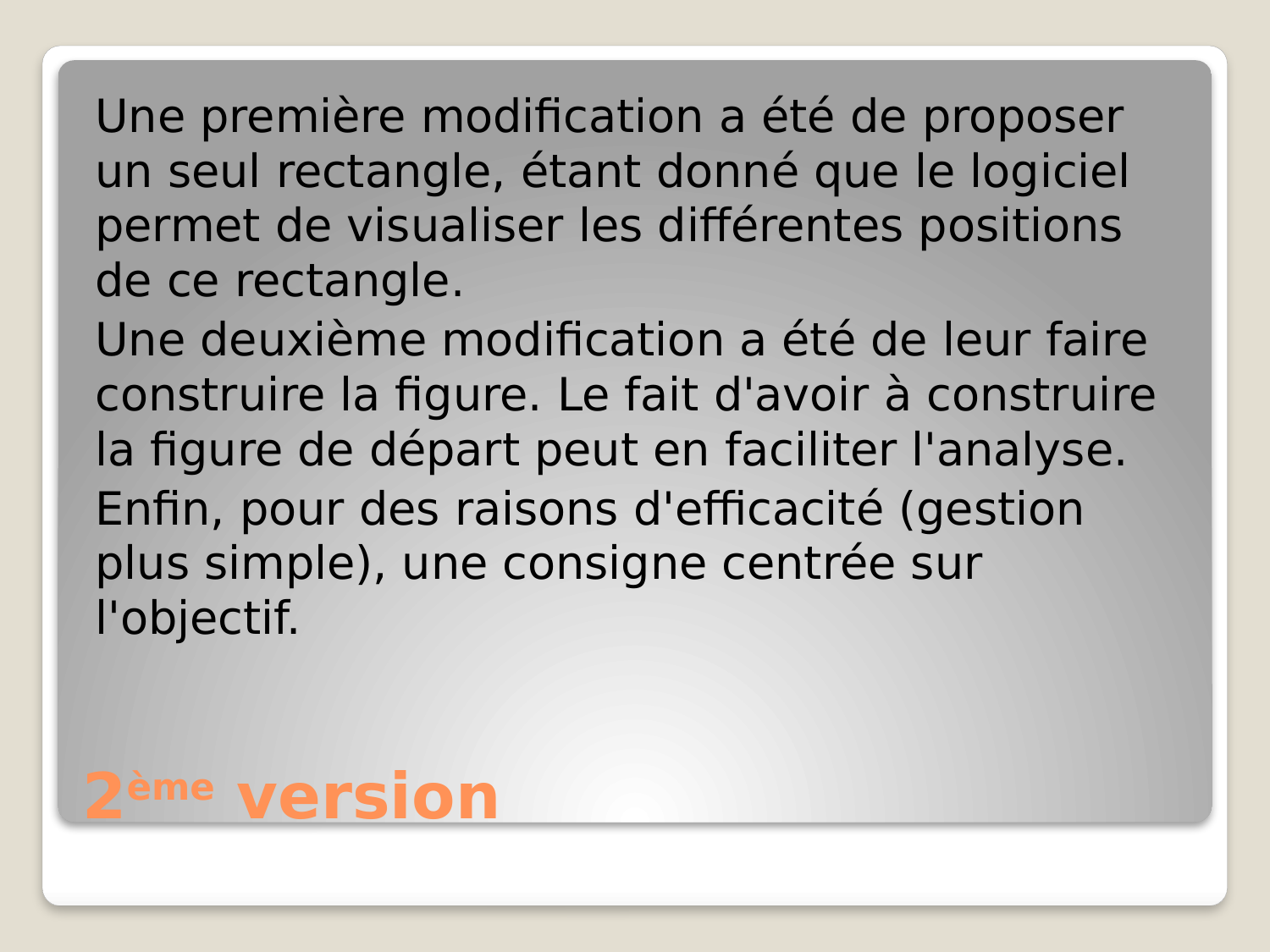

Une première modification a été de proposer un seul rectangle, étant donné que le logiciel permet de visualiser les différentes positions de ce rectangle.
Une deuxième modification a été de leur faire construire la figure. Le fait d'avoir à construire la figure de départ peut en faciliter l'analyse.
Enfin, pour des raisons d'efficacité (gestion plus simple), une consigne centrée sur l'objectif.
# 2ème version